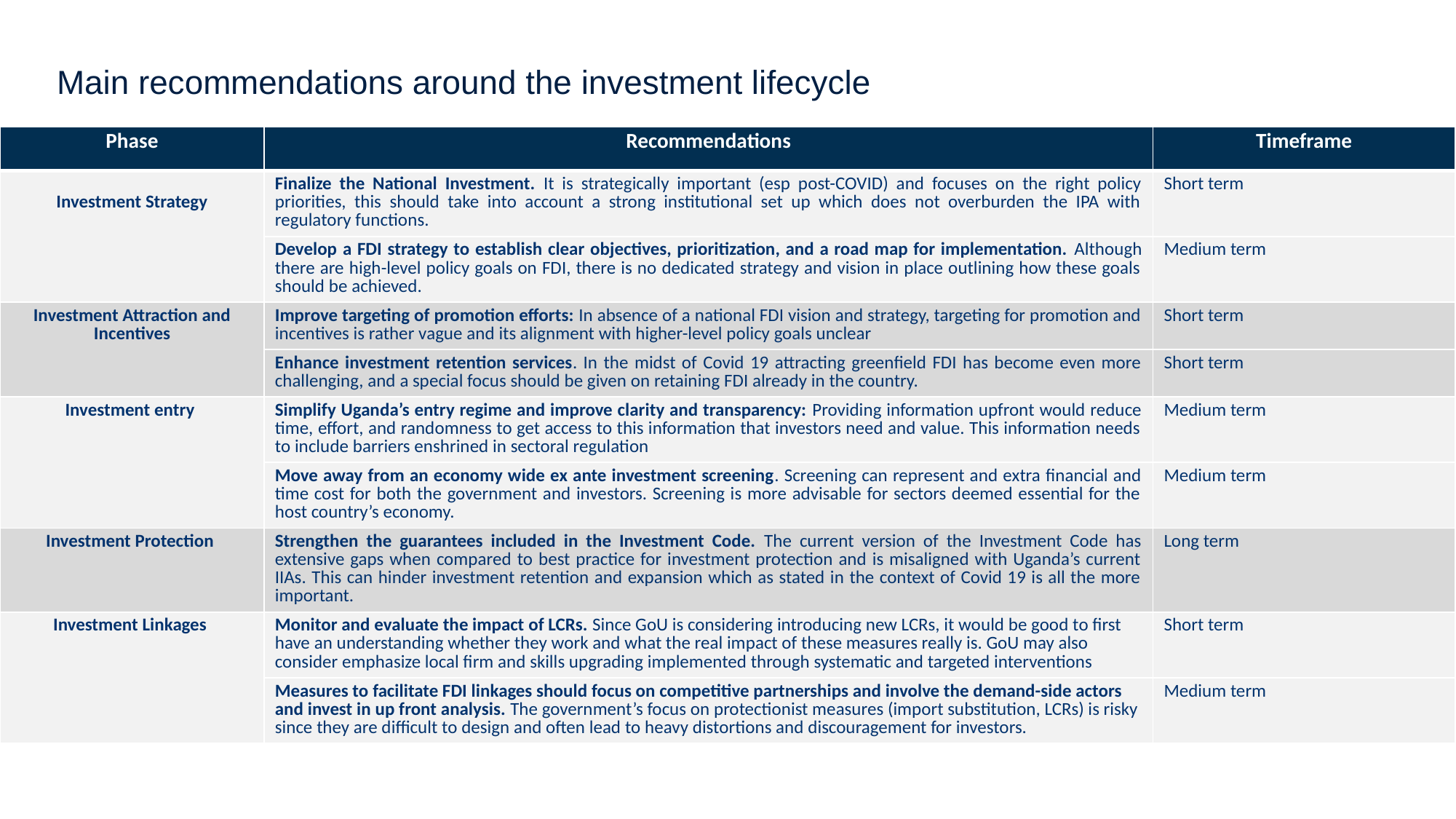

# Main recommendations around the investment lifecycle
| Phase | Recommendations | Timeframe |
| --- | --- | --- |
| Investment Strategy | Finalize the National Investment. It is strategically important (esp post-COVID) and focuses on the right policy priorities, this should take into account a strong institutional set up which does not overburden the IPA with regulatory functions. | Short term |
| Investment Strategy | Develop a FDI strategy to establish clear objectives, prioritization, and a road map for implementation. Although there are high-level policy goals on FDI, there is no dedicated strategy and vision in place outlining how these goals should be achieved. | Medium term |
| Investment Attraction and Incentives | Improve targeting of promotion efforts: In absence of a national FDI vision and strategy, targeting for promotion and incentives is rather vague and its alignment with higher-level policy goals unclear | Short term |
|  | Enhance investment retention services. In the midst of Covid 19 attracting greenfield FDI has become even more challenging, and a special focus should be given on retaining FDI already in the country. | Short term |
| Investment entry | Simplify Uganda’s entry regime and improve clarity and transparency: Providing information upfront would reduce time, effort, and randomness to get access to this information that investors need and value. This information needs to include barriers enshrined in sectoral regulation | Medium term |
|  | Move away from an economy wide ex ante investment screening. Screening can represent and extra financial and time cost for both the government and investors. Screening is more advisable for sectors deemed essential for the host country’s economy. | Medium term |
| Investment Protection | Strengthen the guarantees included in the Investment Code. The current version of the Investment Code has extensive gaps when compared to best practice for investment protection and is misaligned with Uganda’s current IIAs. This can hinder investment retention and expansion which as stated in the context of Covid 19 is all the more important. | Long term |
| Investment Linkages | Monitor and evaluate the impact of LCRs. Since GoU is considering introducing new LCRs, it would be good to first have an understanding whether they work and what the real impact of these measures really is. GoU may also consider emphasize local firm and skills upgrading implemented through systematic and targeted interventions | Short term |
| Investment Linkages | Measures to facilitate FDI linkages should focus on competitive partnerships and involve the demand-side actors and invest in up front analysis. The government’s focus on protectionist measures (import substitution, LCRs) is risky since they are difficult to design and often lead to heavy distortions and discouragement for investors. | Medium term |